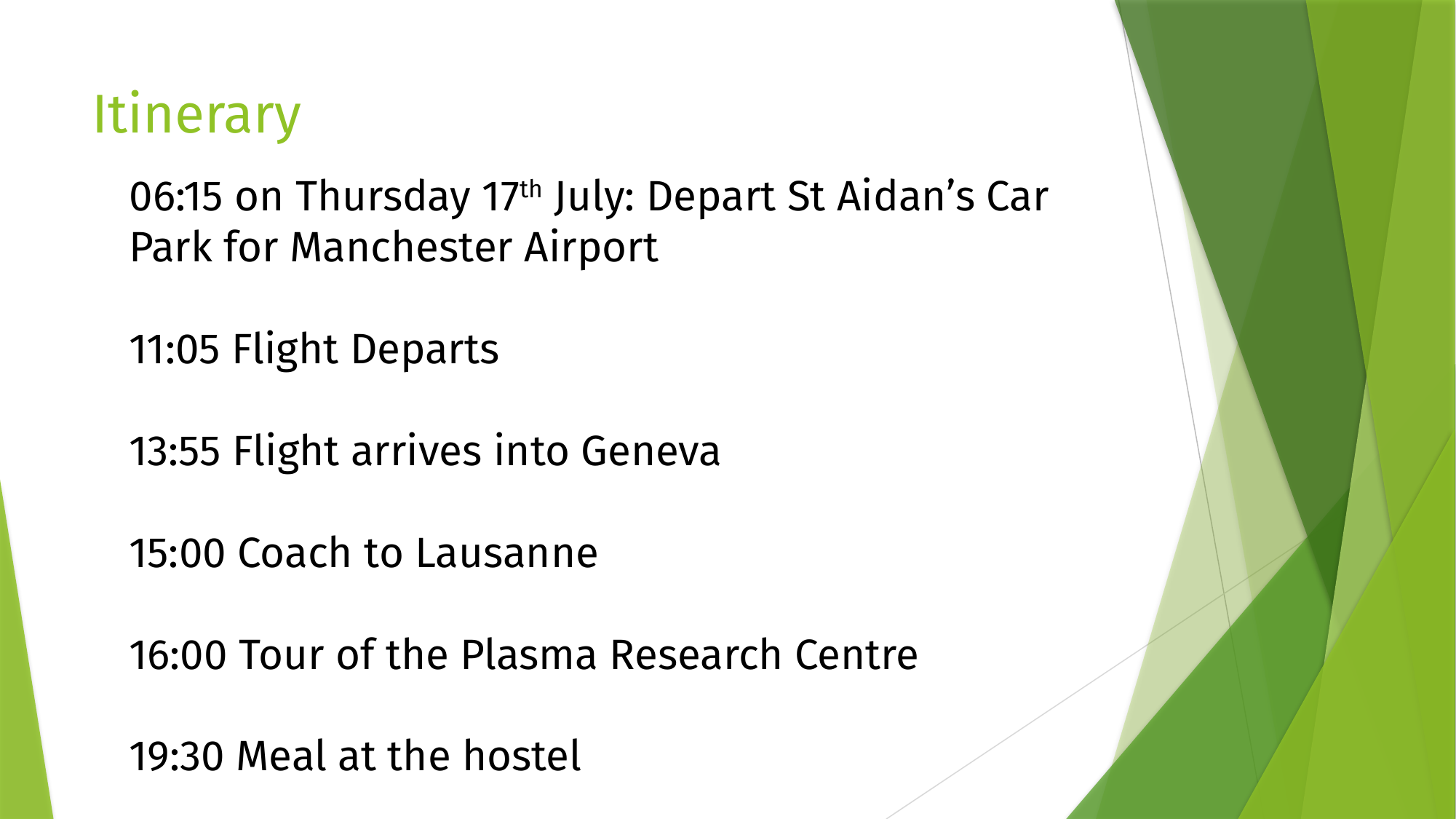

# Itinerary
06:15 on Thursday 17th July: Depart St Aidan’s Car Park for Manchester Airport

11:05 Flight Departs

13:55 Flight arrives into Geneva

15:00 Coach to Lausanne

16:00 Tour of the Plasma Research Centre

19:30 Meal at the hostel